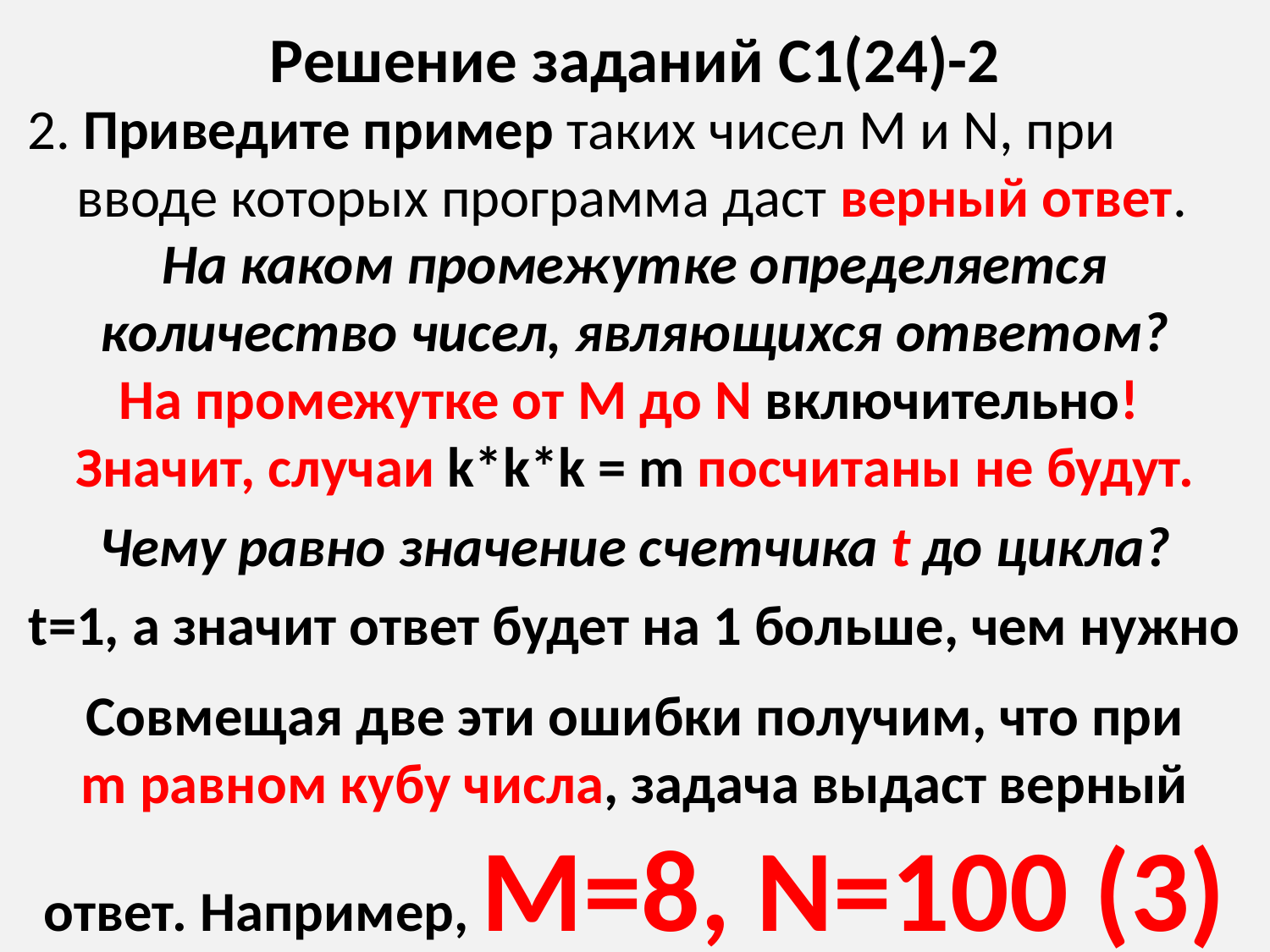

# Решение заданий С1(24)-2
2. Приведите пример таких чисел M и N, при вводе которых программа даст верный ответ.
На каком промежутке определяется количество чисел, являющихся ответом?
На промежутке от M до N включительно!
Значит, случаи k*k*k = m посчитаны не будут.
Чему равно значение счетчика t до цикла?
t=1, а значит ответ будет на 1 больше, чем нужно
Совмещая две эти ошибки получим, что при
m равном кубу числа, задача выдаст верный ответ. Например, M=8, N=100 (3)